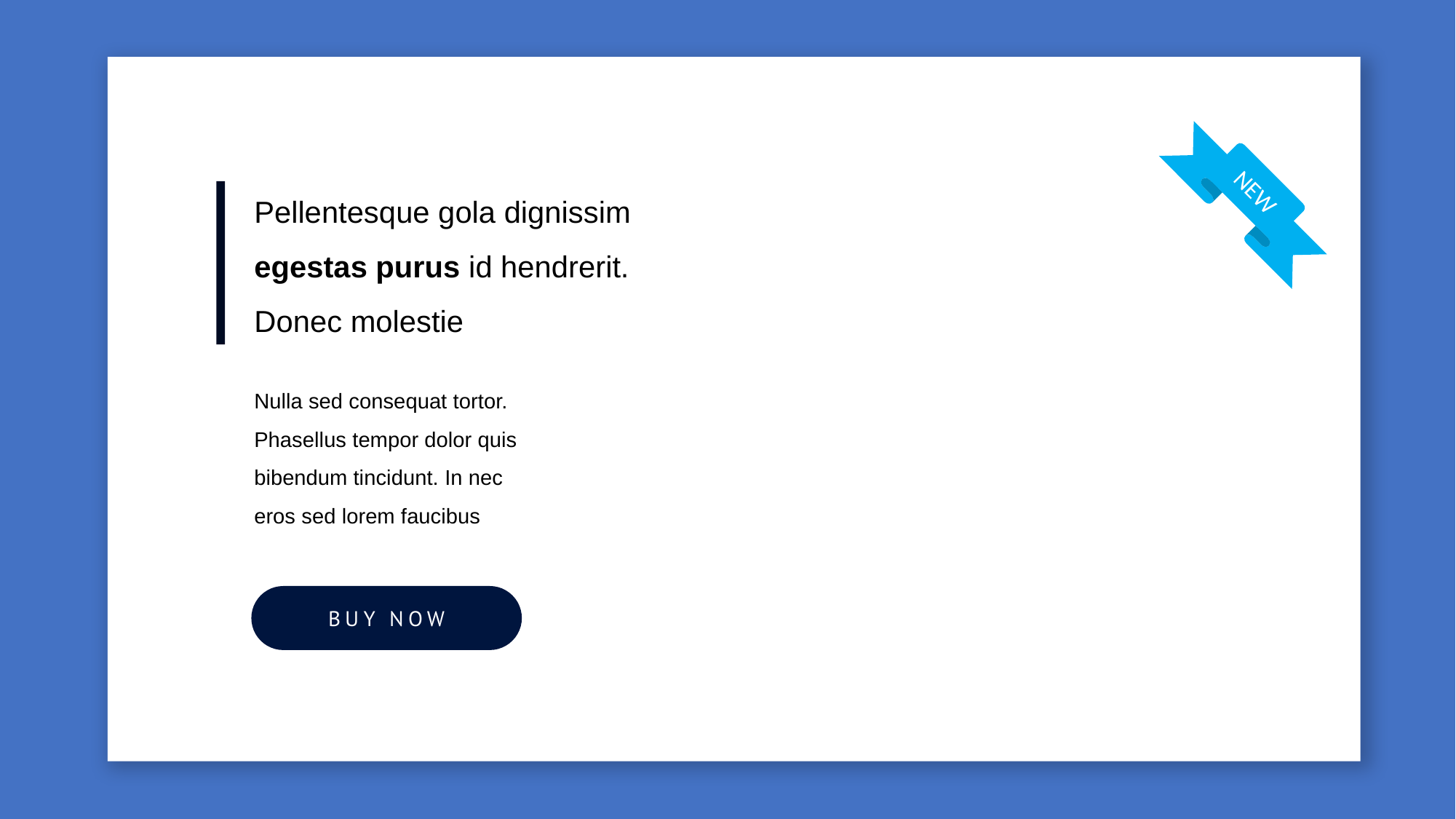

NEW
Pellentesque gola dignissim egestas purus id hendrerit. Donec molestie

Nulla sed consequat tortor. Phasellus tempor dolor quis bibendum tincidunt. In nec eros sed lorem faucibus

BUY NOW
NULLA SED CONSEQUAT TORTOR